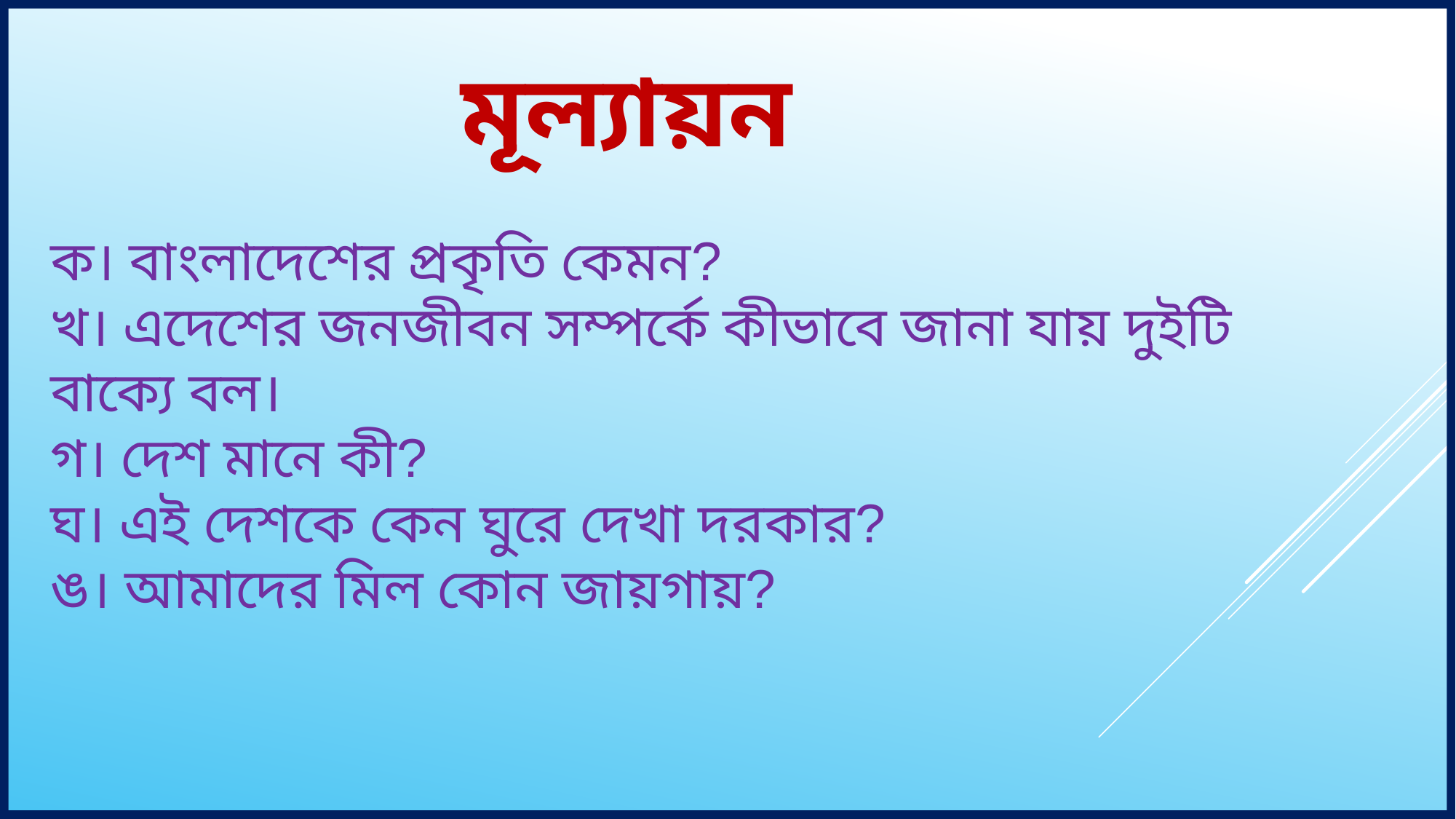

মূল্যায়ন
ক। বাংলাদেশের প্রকৃতি কেমন?
খ। এদেশের জনজীবন সম্পর্কে কীভাবে জানা যায় দুইটি বাক্যে বল।
গ। দেশ মানে কী?
ঘ। এই দেশকে কেন ঘুরে দেখা দরকার?
ঙ। আমাদের মিল কোন জায়গায়?